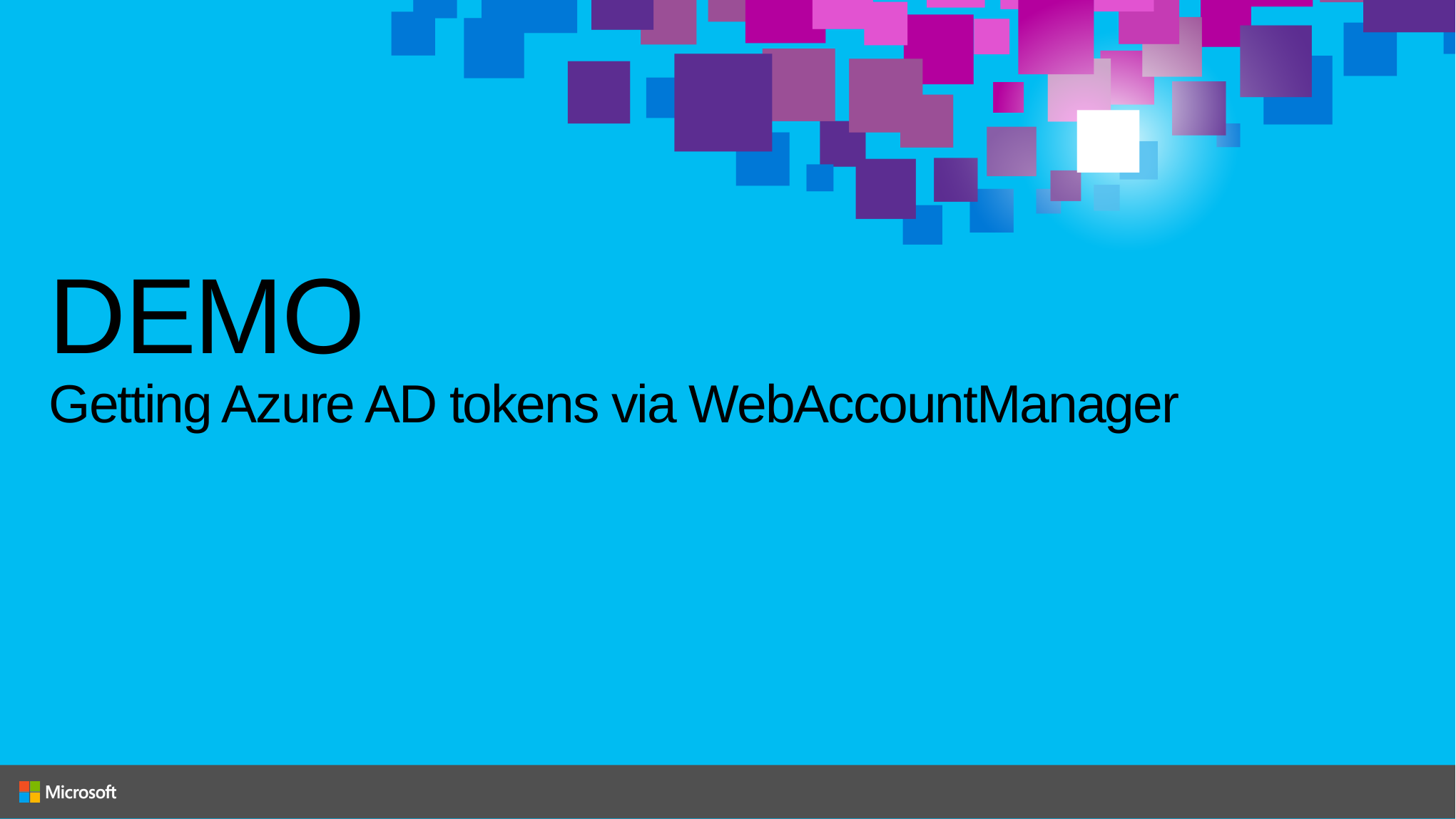

# DEMO Getting Azure AD tokens via WebAccountManager